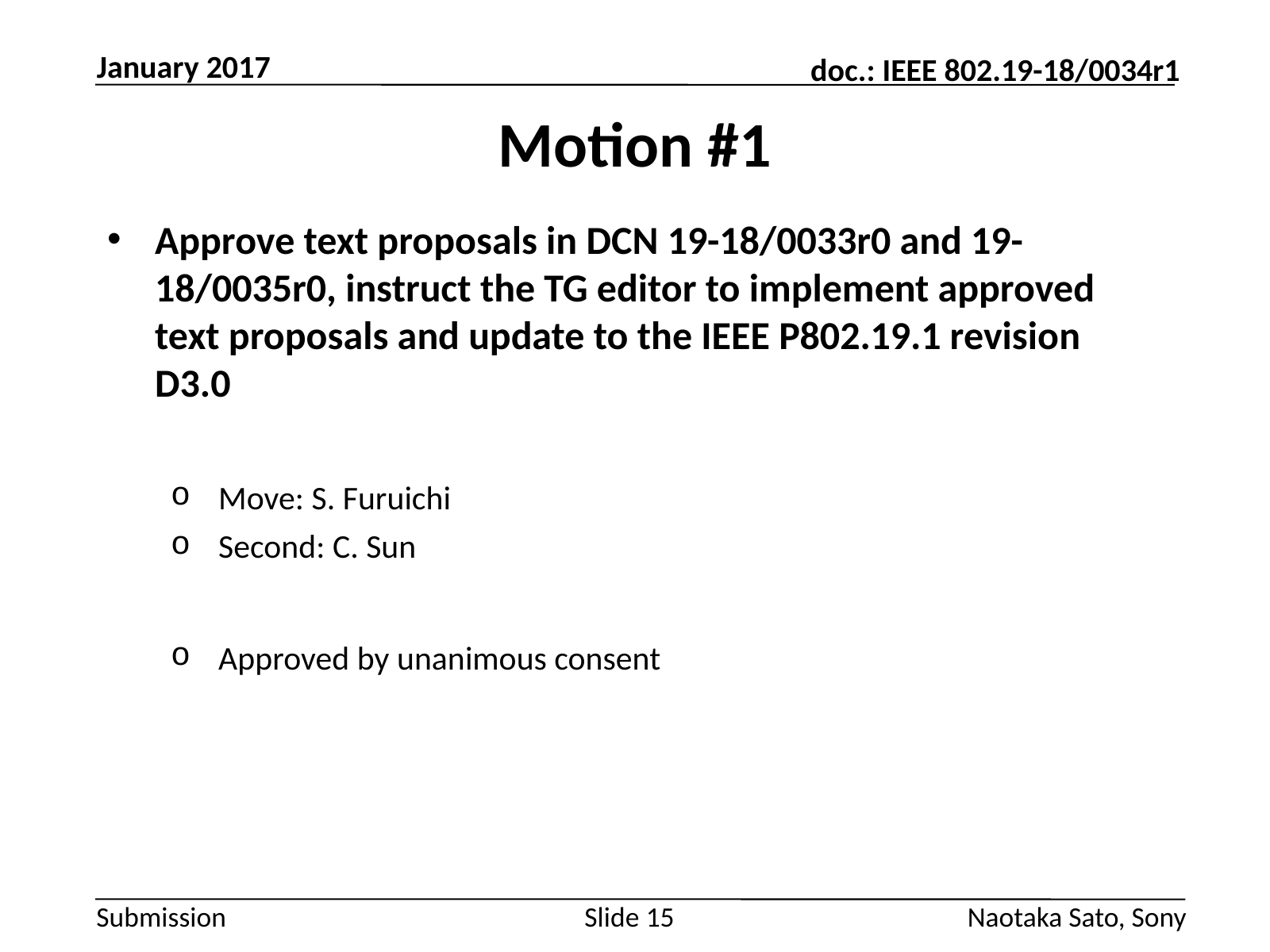

January 2017
# Motion #1
Approve text proposals in DCN 19-18/0033r0 and 19-18/0035r0, instruct the TG editor to implement approved text proposals and update to the IEEE P802.19.1 revision D3.0

Move: S. Furuichi
Second: C. Sun

Approved by unanimous consent
Slide 15
Naotaka Sato, Sony